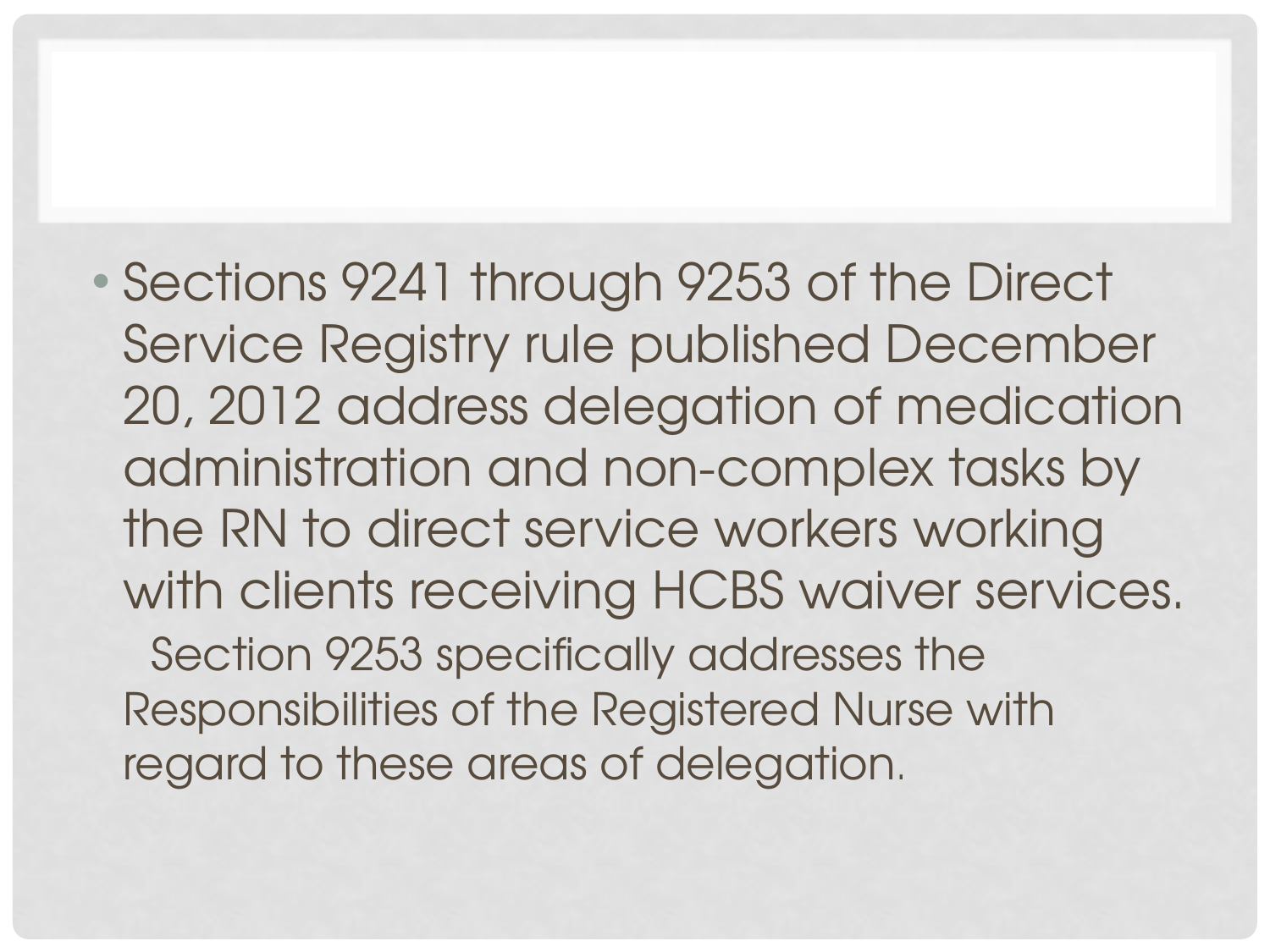

#
Sections 9241 through 9253 of the Direct Service Registry rule published December 20, 2012 address delegation of medication administration and non-complex tasks by the RN to direct service workers working with clients receiving HCBS waiver services.   Section 9253 specifically addresses the Responsibilities of the Registered Nurse with regard to these areas of delegation.